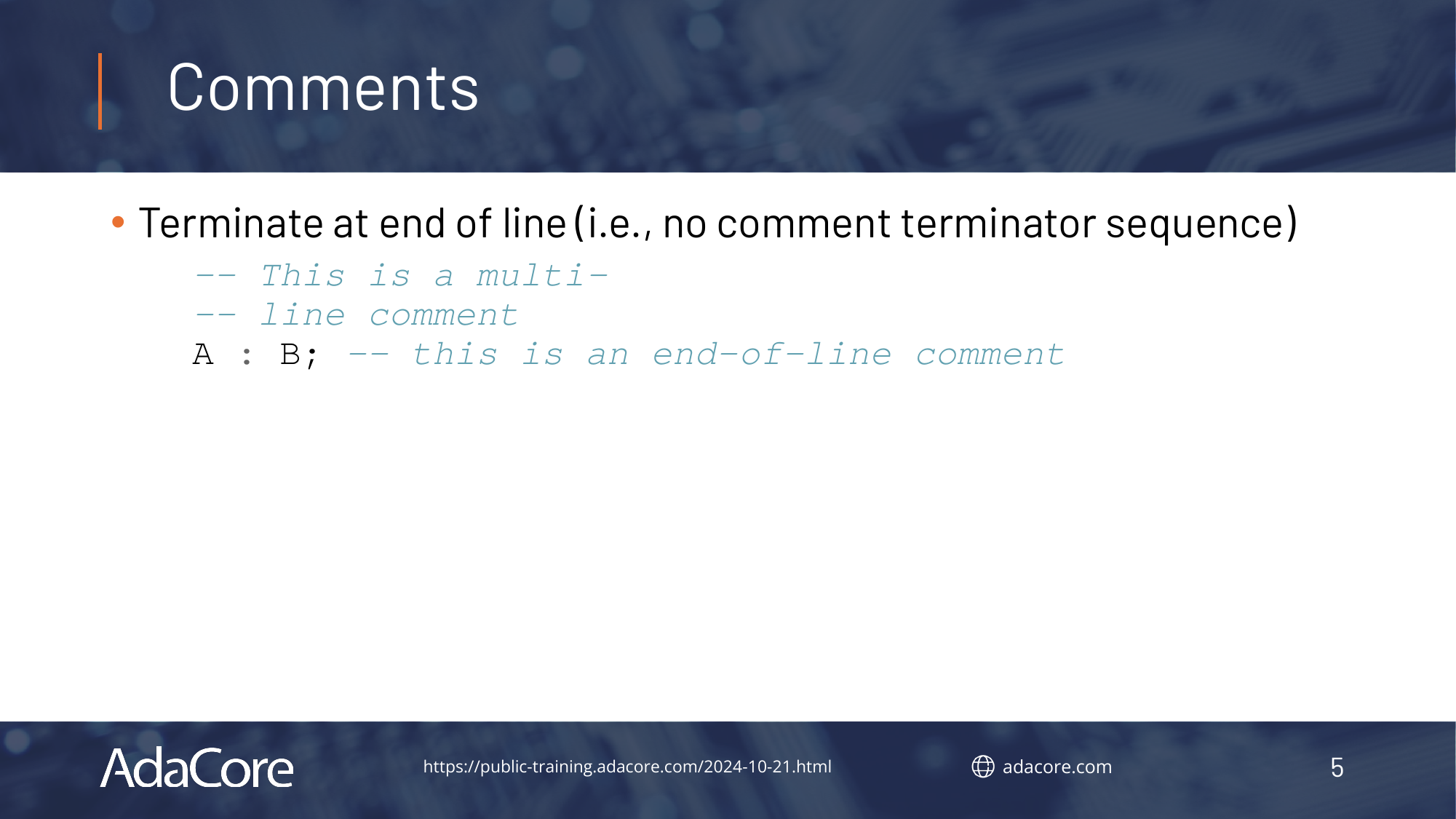

# Comments
Terminate at end of line (i.e., no comment terminator sequence)
-- This is a multi-
-- line comment
A : B; -- this is an end-of-line comment
5